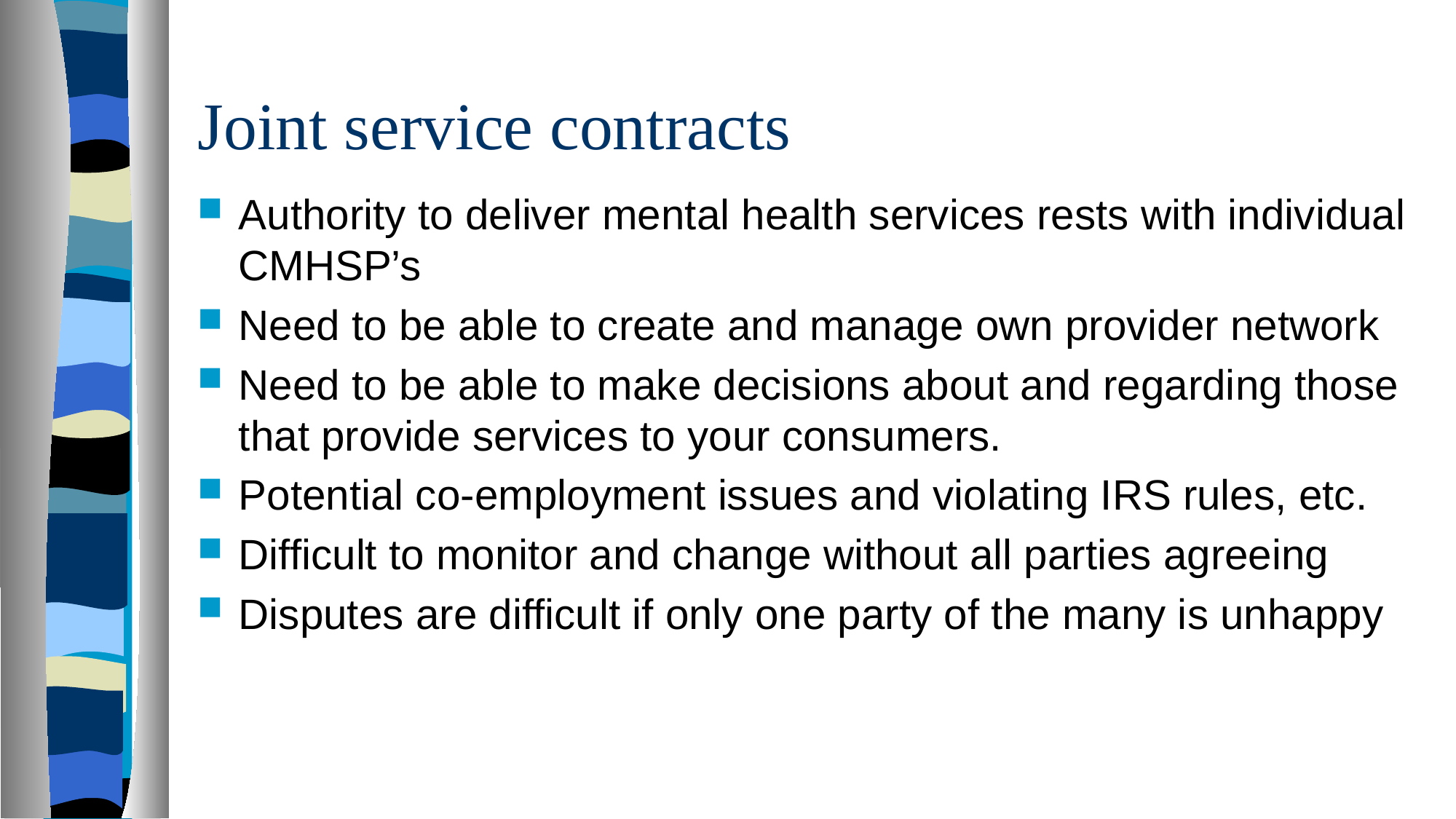

# Joint service contracts
Authority to deliver mental health services rests with individual CMHSP’s
Need to be able to create and manage own provider network
Need to be able to make decisions about and regarding those that provide services to your consumers.
Potential co-employment issues and violating IRS rules, etc.
Difficult to monitor and change without all parties agreeing
Disputes are difficult if only one party of the many is unhappy